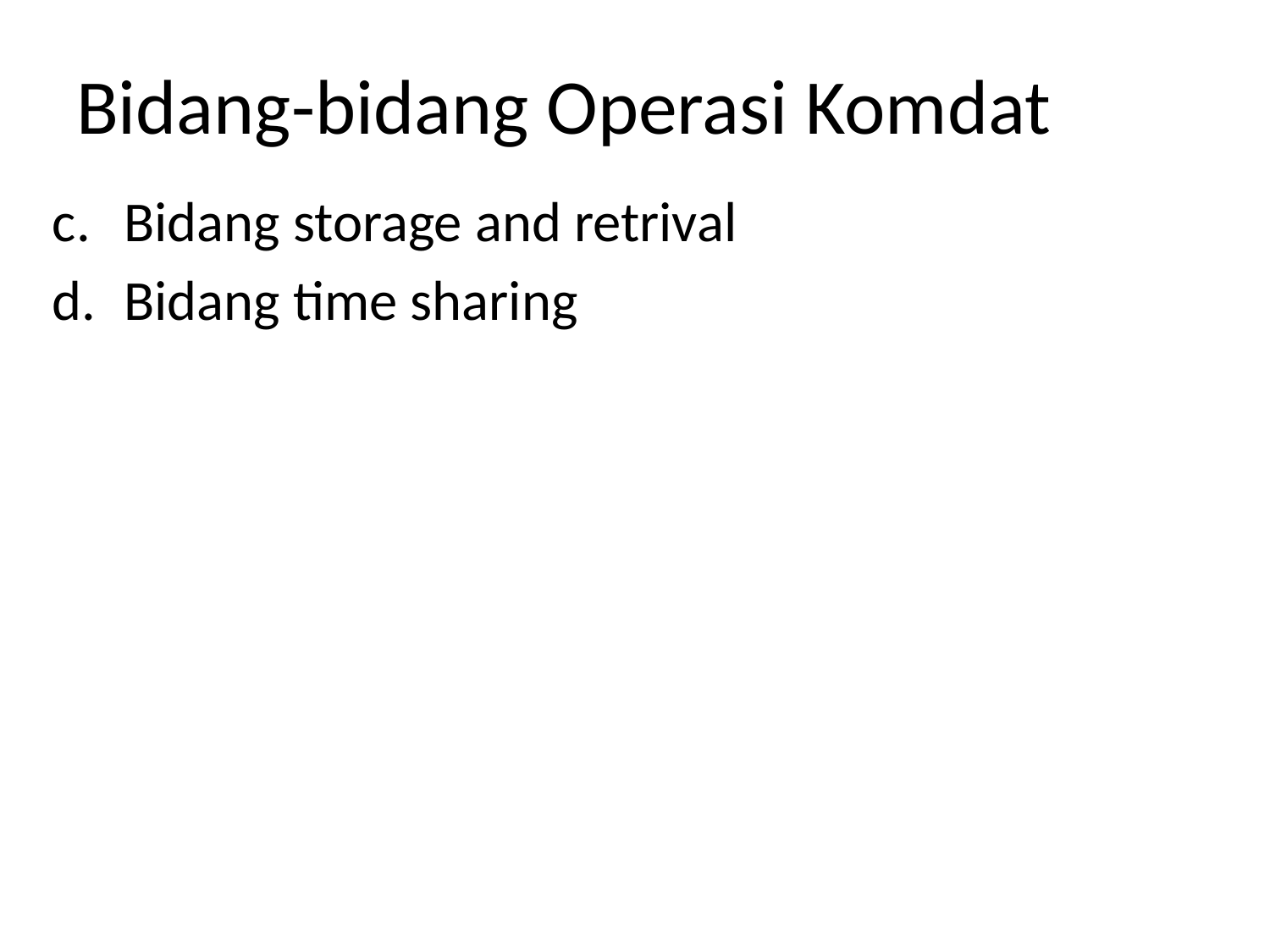

# Bidang-bidang Operasi Komdat
Bidang storage and retrival
Bidang time sharing